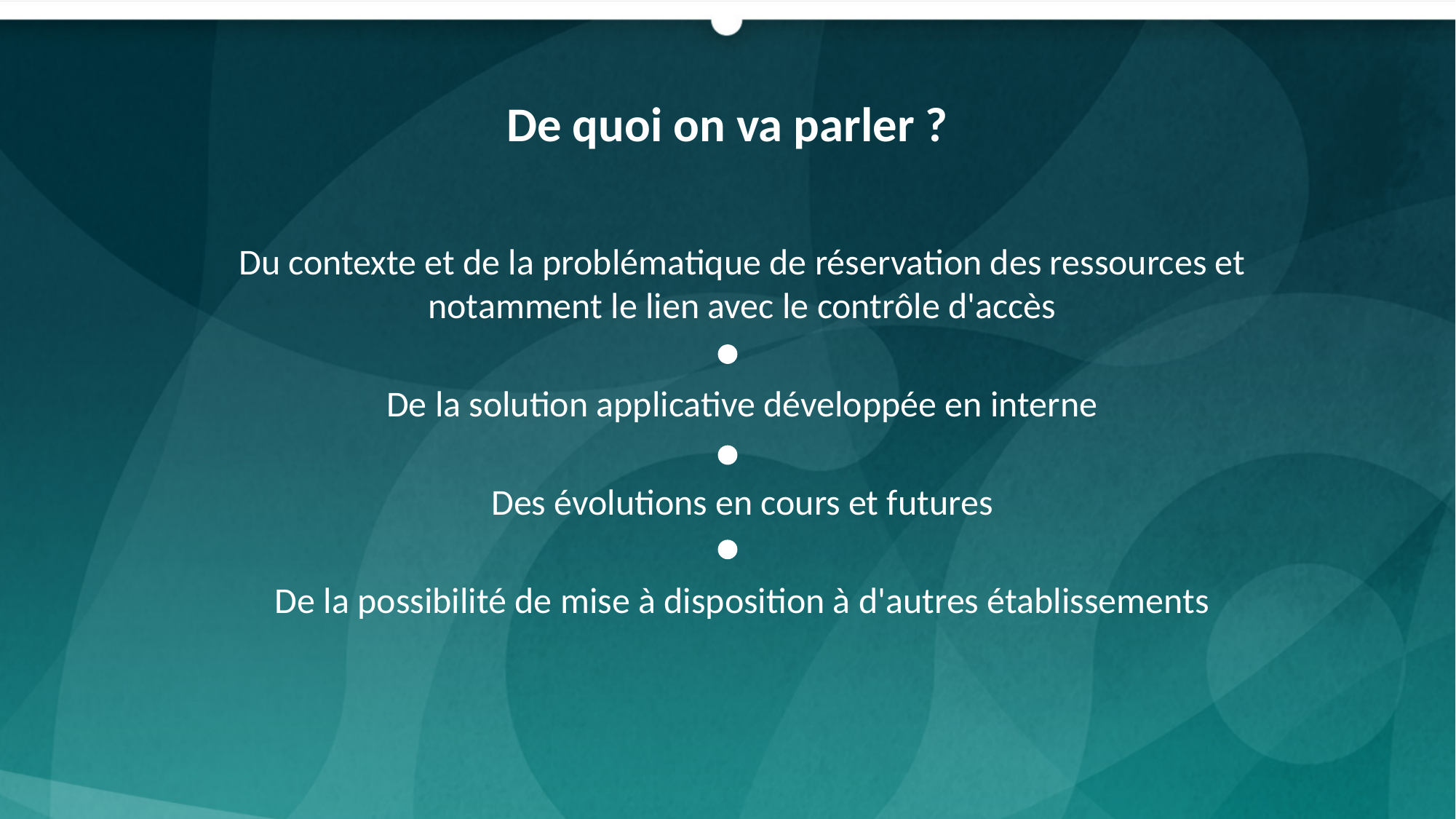

De quoi on va parler ?
Du contexte et de la problématique de réservation des ressources et notamment le lien avec le contrôle d'accès
De la solution applicative développée en interne
Des évolutions en cours et futures
De la possibilité de mise à disposition à d'autres établissements